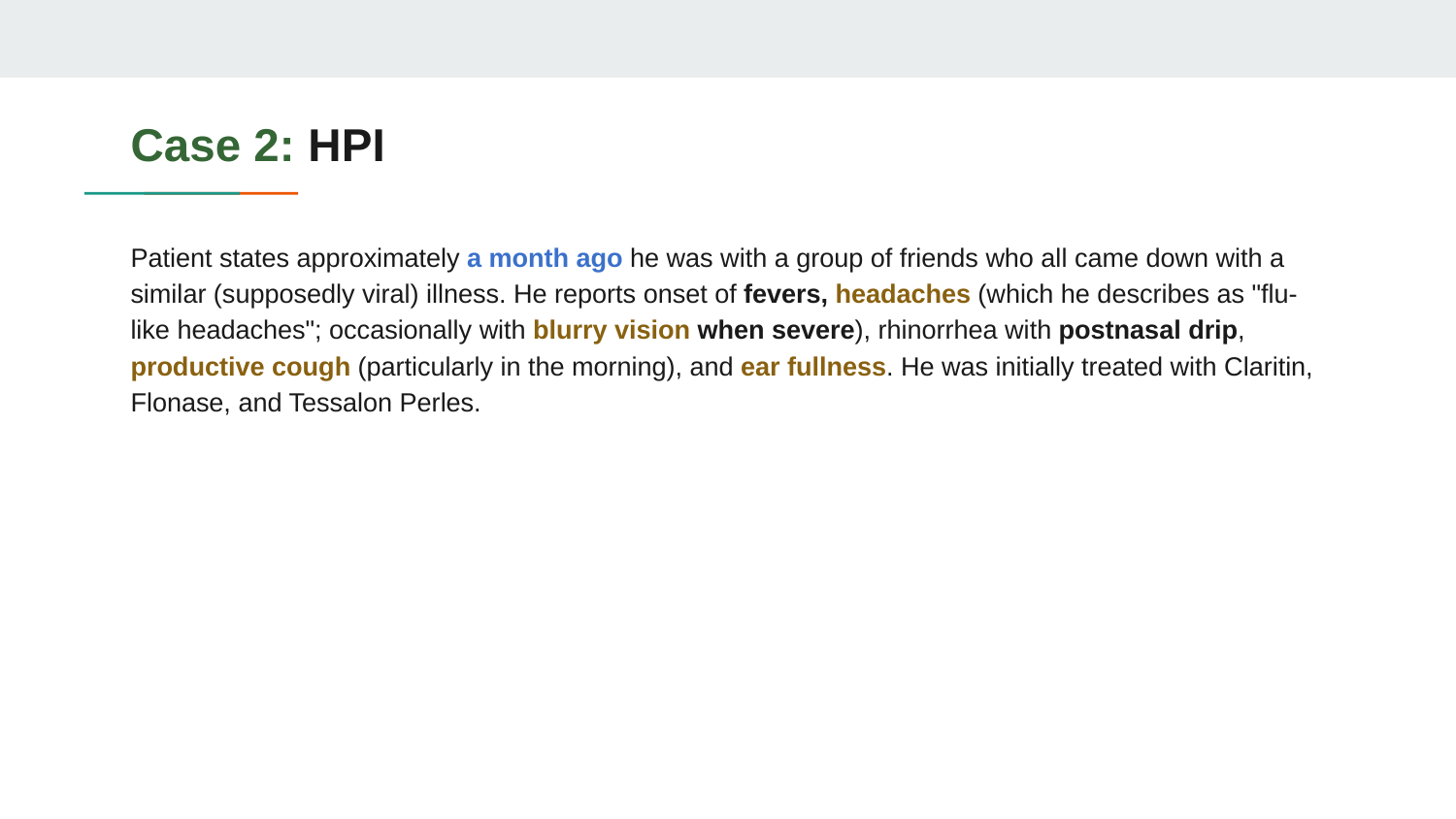

# Case 2: HPI
Patient states approximately a month ago he was with a group of friends who all came down with a similar (supposedly viral) illness. He reports onset of fevers, headaches (which he describes as "flu-like headaches"; occasionally with blurry vision when severe), rhinorrhea with postnasal drip, productive cough (particularly in the morning), and ear fullness. He was initially treated with Claritin, Flonase, and Tessalon Perles.